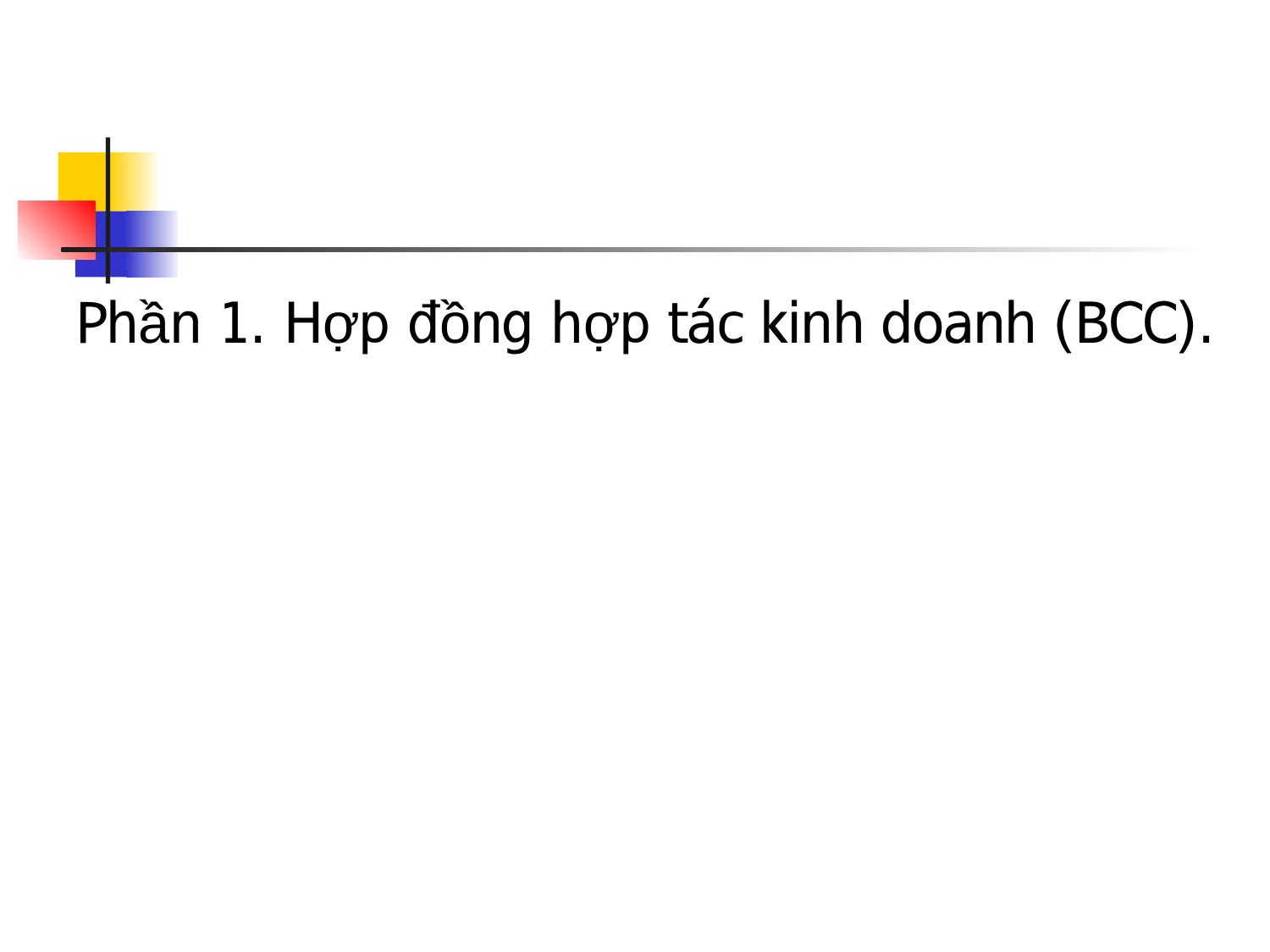

#
Phần 1. Hợp đồng hợp tác kinh doanh (BCC).